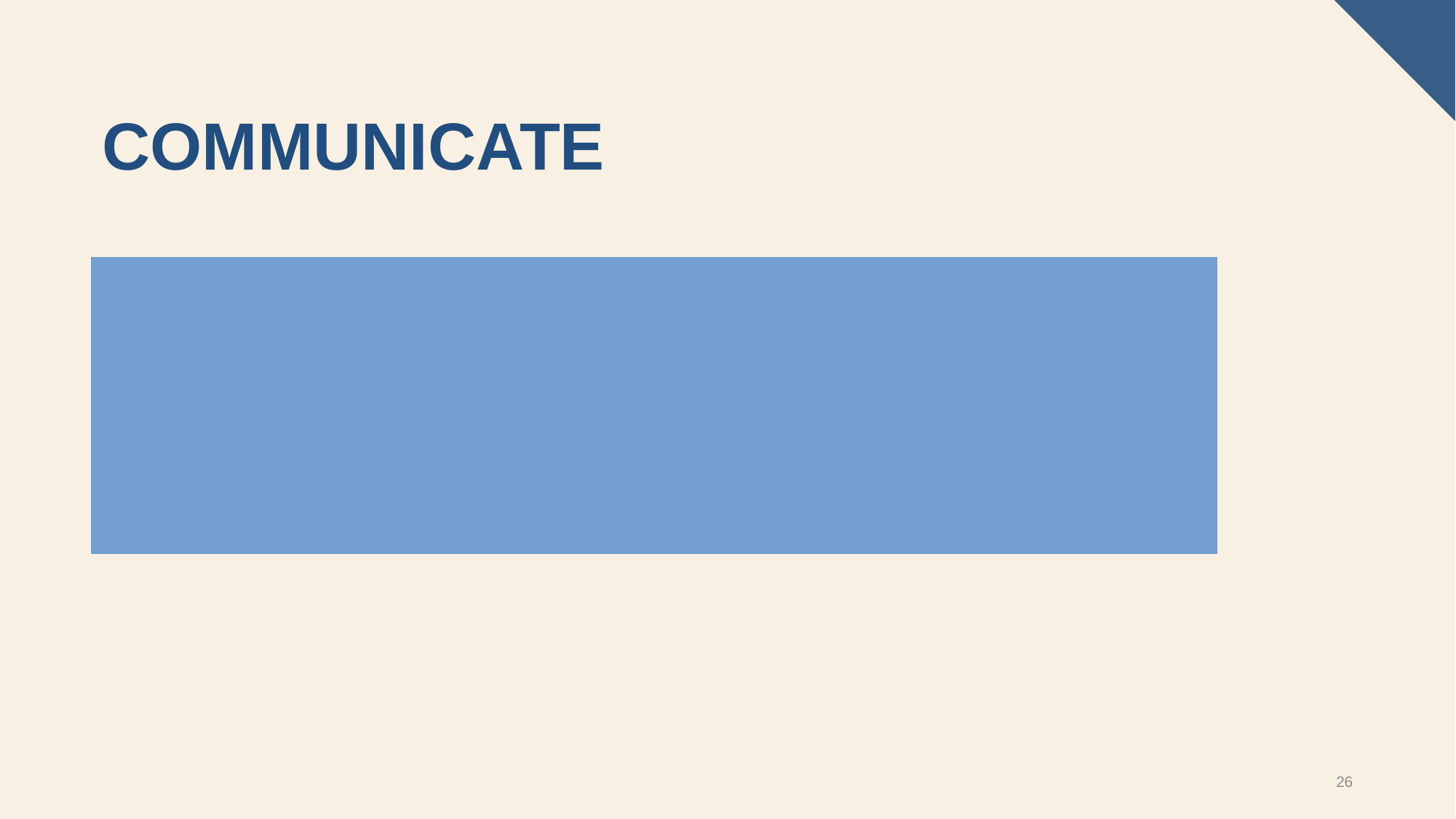

# COMMUNICATE
What you’re seeing
What helps
What triggers behavior
Changes in behavior patterns

26